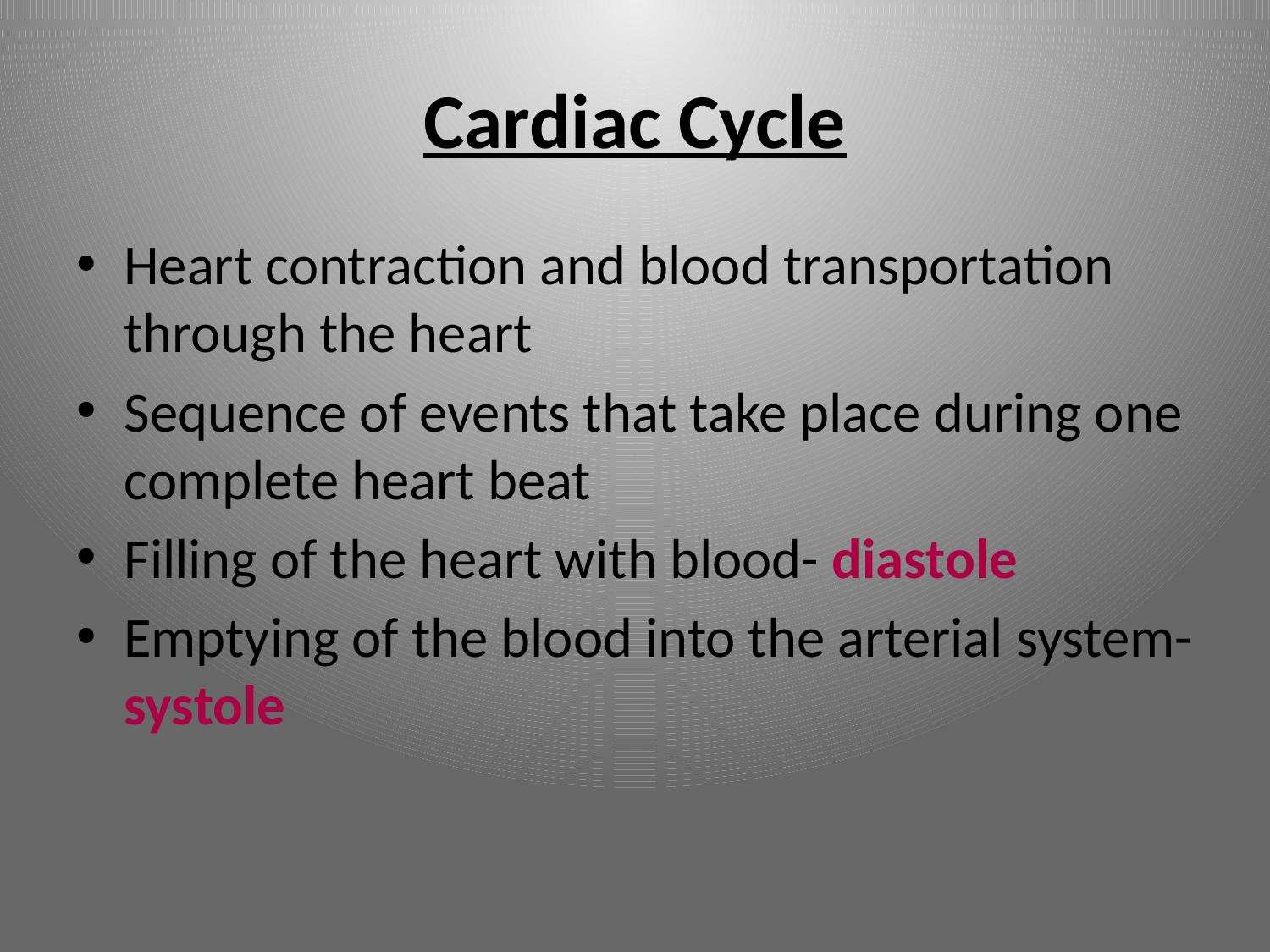

# Cardiac Cycle
Heart contraction and blood transportation through the heart
Sequence of events that take place during one complete heart beat
Filling of the heart with blood- diastole
Emptying of the blood into the arterial system- systole